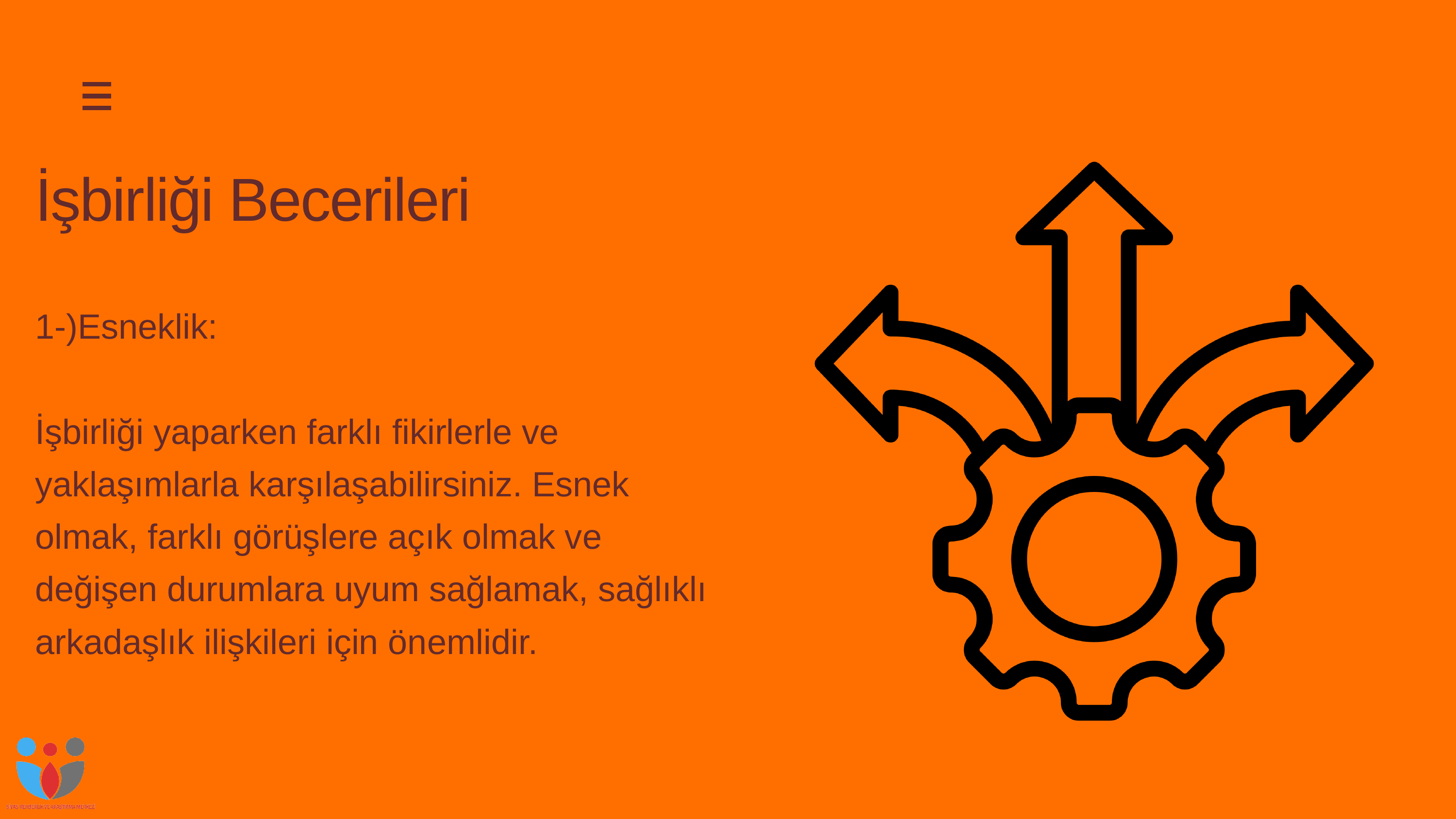

İşbirliği Becerileri
1-)Esneklik:

İşbirliği yaparken farklı fikirlerle ve yaklaşımlarla karşılaşabilirsiniz. Esnek olmak, farklı görüşlere açık olmak ve değişen durumlara uyum sağlamak, sağlıklı arkadaşlık ilişkileri için önemlidir.